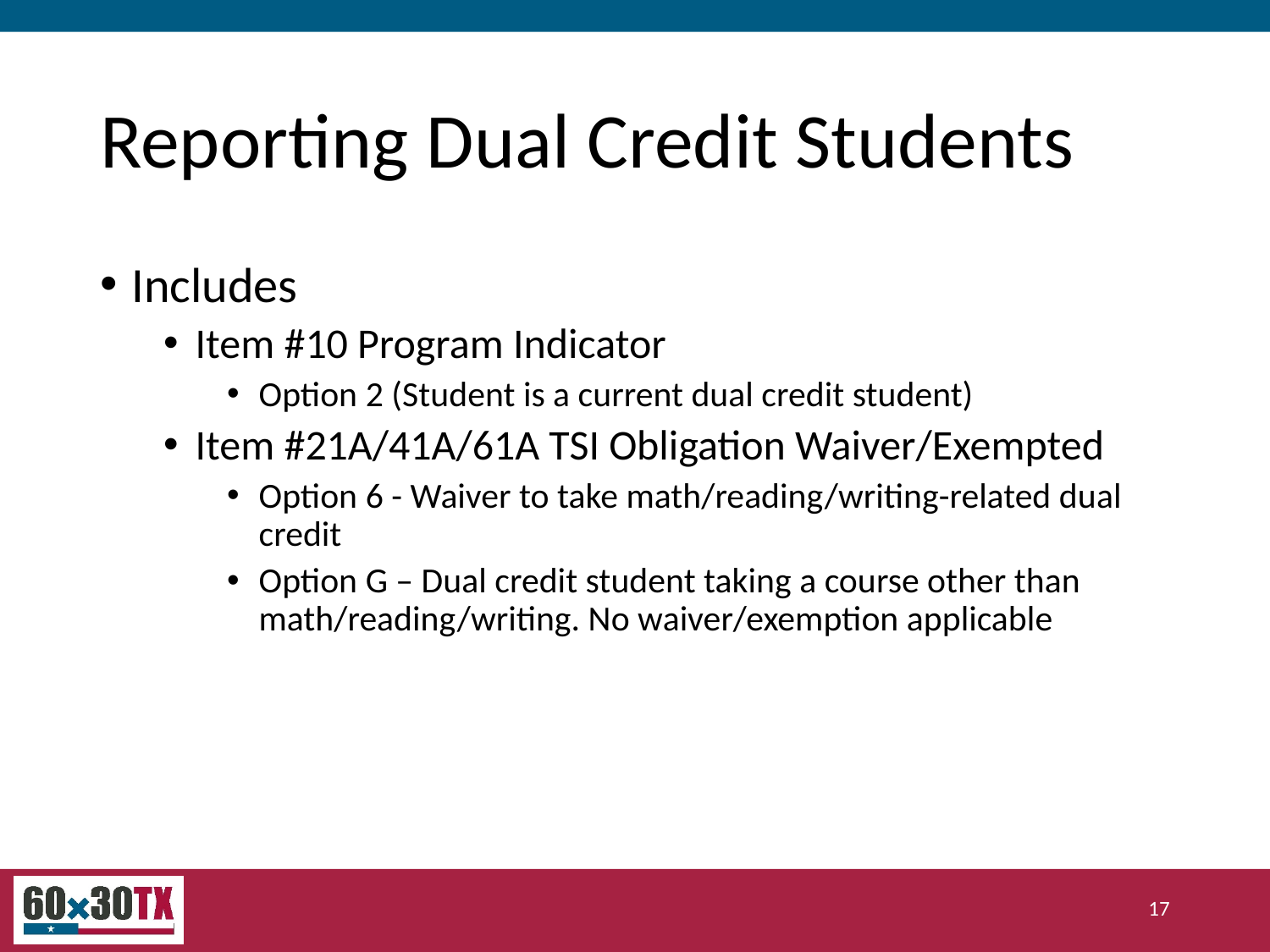

# Reporting Dual Credit Students
Includes
Item #10 Program Indicator
Option 2 (Student is a current dual credit student)
Item #21A/41A/61A TSI Obligation Waiver/Exempted
Option 6 - Waiver to take math/reading/writing-related dual credit
Option G – Dual credit student taking a course other than math/reading/writing. No waiver/exemption applicable

17